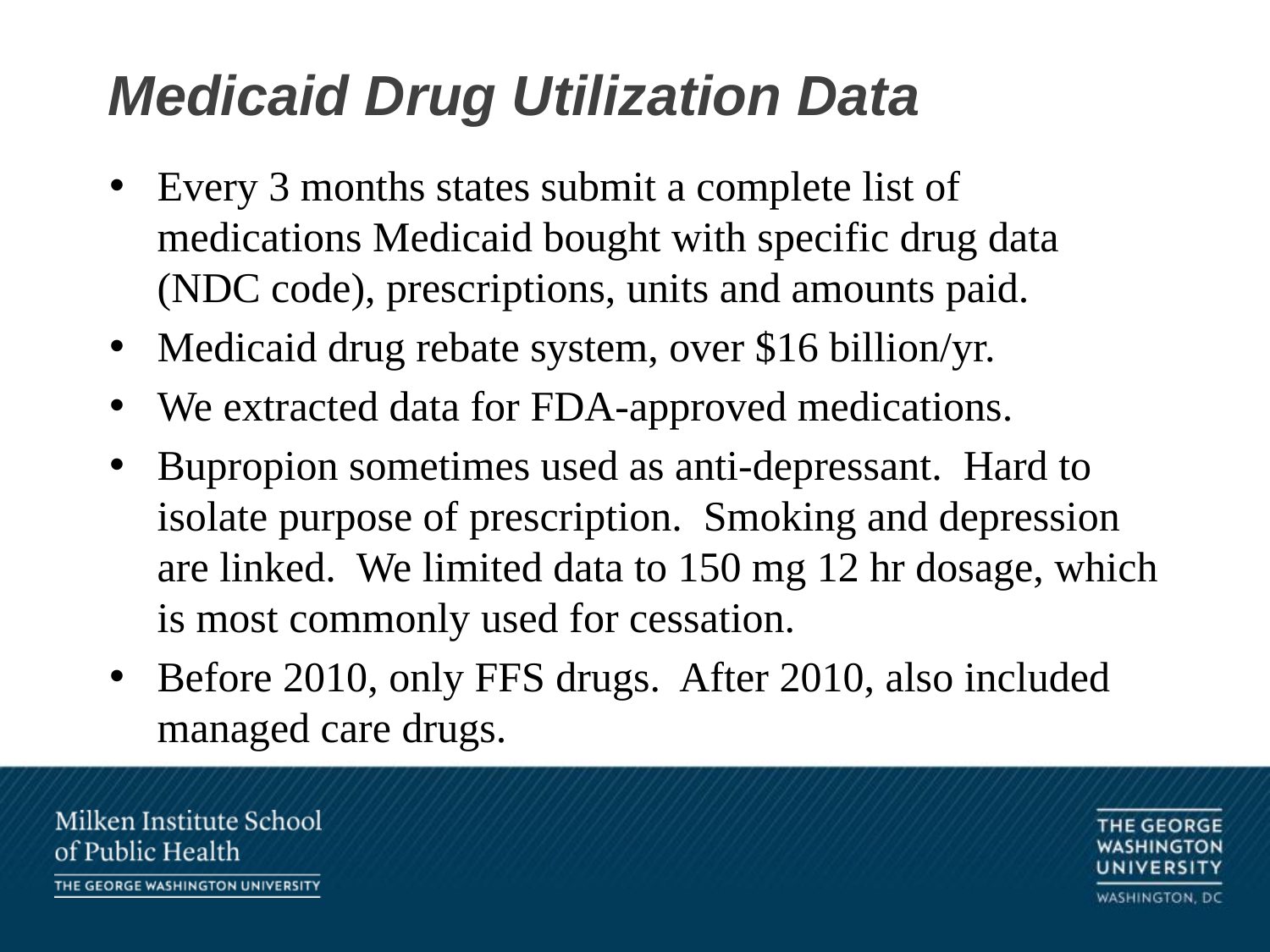

# Medicaid Drug Utilization Data
Every 3 months states submit a complete list of medications Medicaid bought with specific drug data (NDC code), prescriptions, units and amounts paid.
Medicaid drug rebate system, over $16 billion/yr.
We extracted data for FDA-approved medications.
Bupropion sometimes used as anti-depressant.  Hard to isolate purpose of prescription.  Smoking and depression are linked.  We limited data to 150 mg 12 hr dosage, which is most commonly used for cessation.
Before 2010, only FFS drugs.  After 2010, also included managed care drugs.